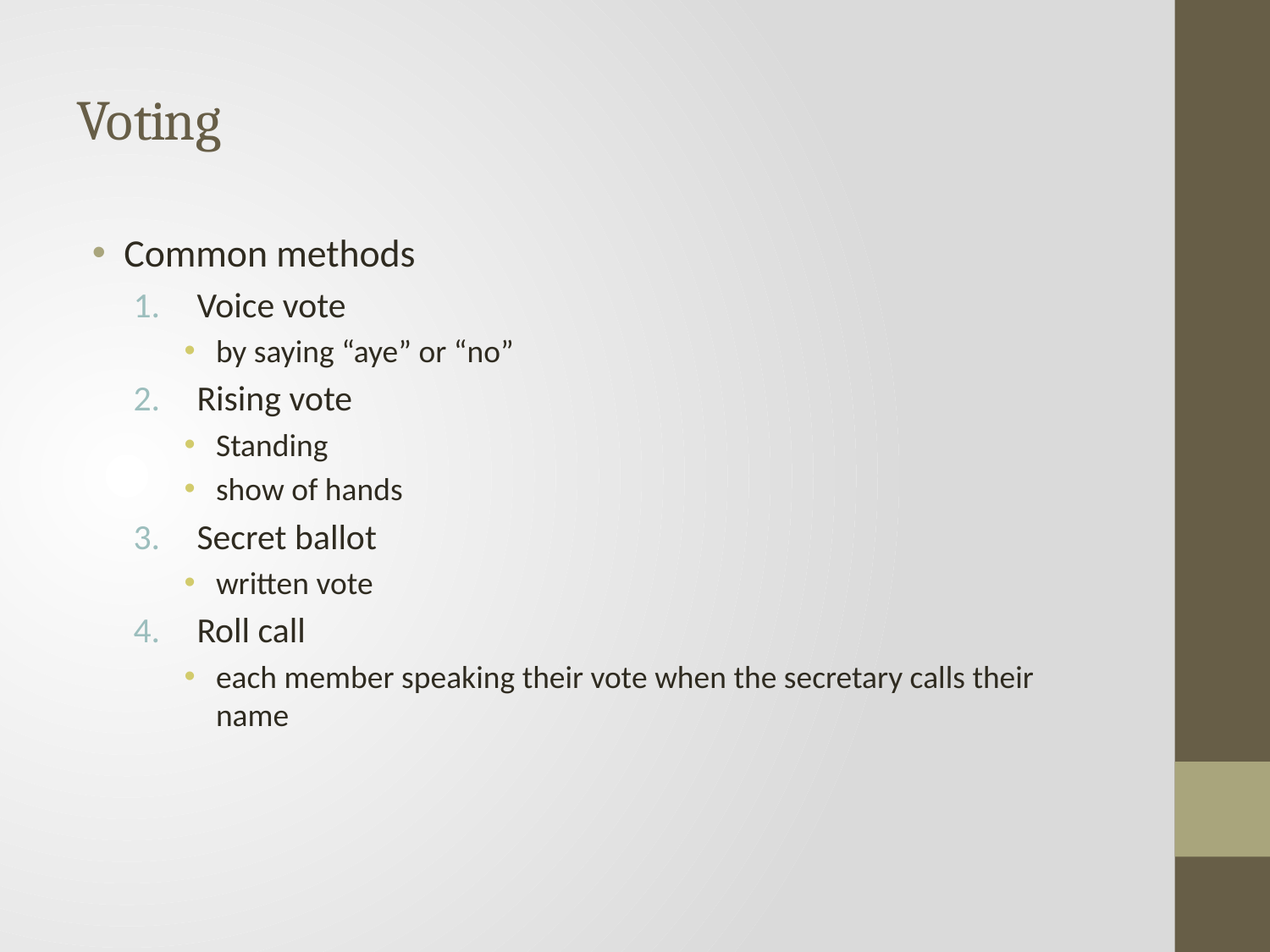

# Voting
Common methods
Voice vote
by saying “aye” or “no”
Rising vote
Standing
show of hands
Secret ballot
written vote
Roll call
each member speaking their vote when the secretary calls their name